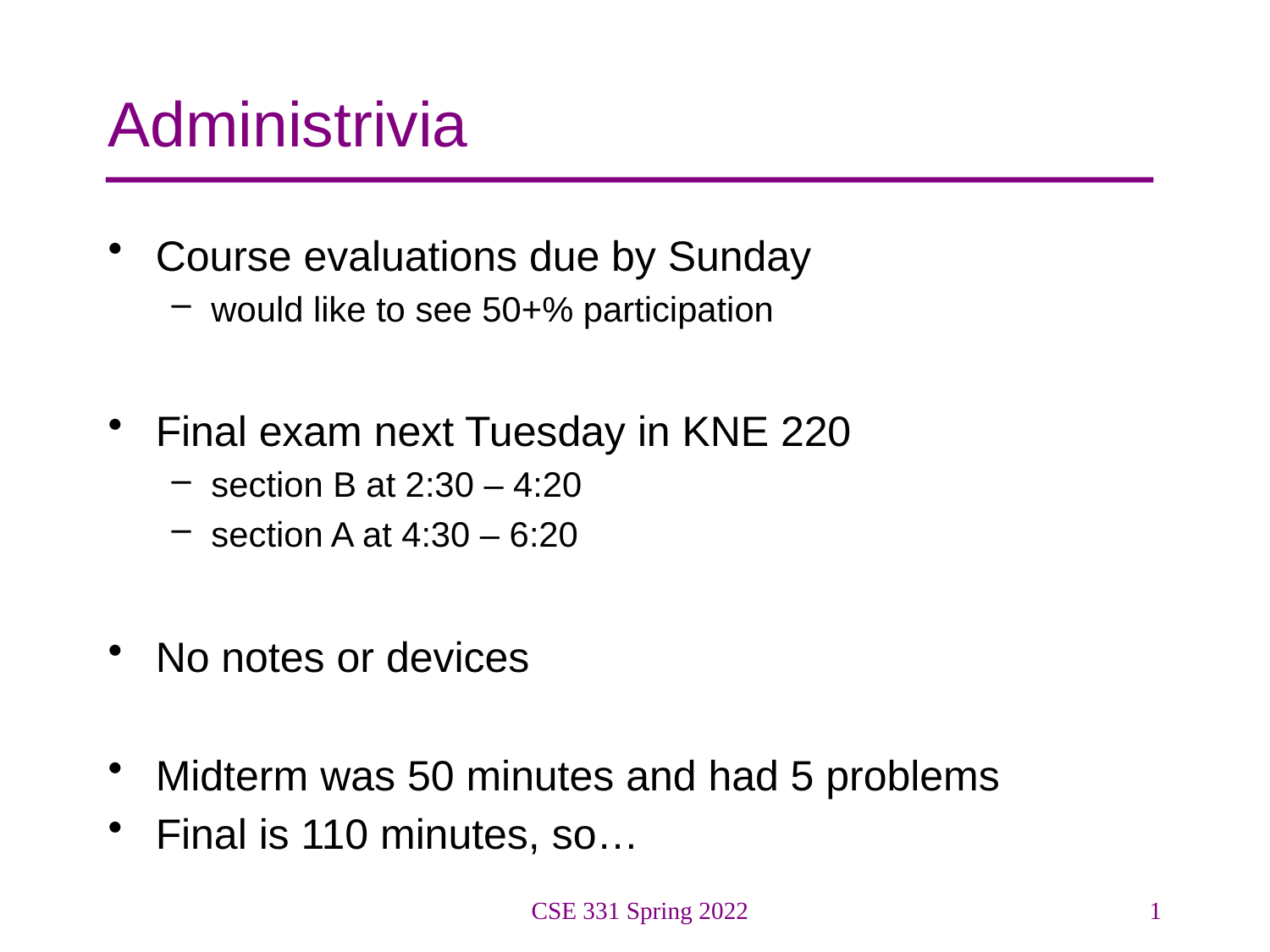

# Administrivia
Course evaluations due by Sunday
would like to see 50+% participation

Final exam next Tuesday in KNE 220
section B at 2:30 – 4:20
section A at 4:30 – 6:20

No notes or devices

Midterm was 50 minutes and had 5 problems
Final is 110 minutes, so…
CSE 331 Spring 2022
1